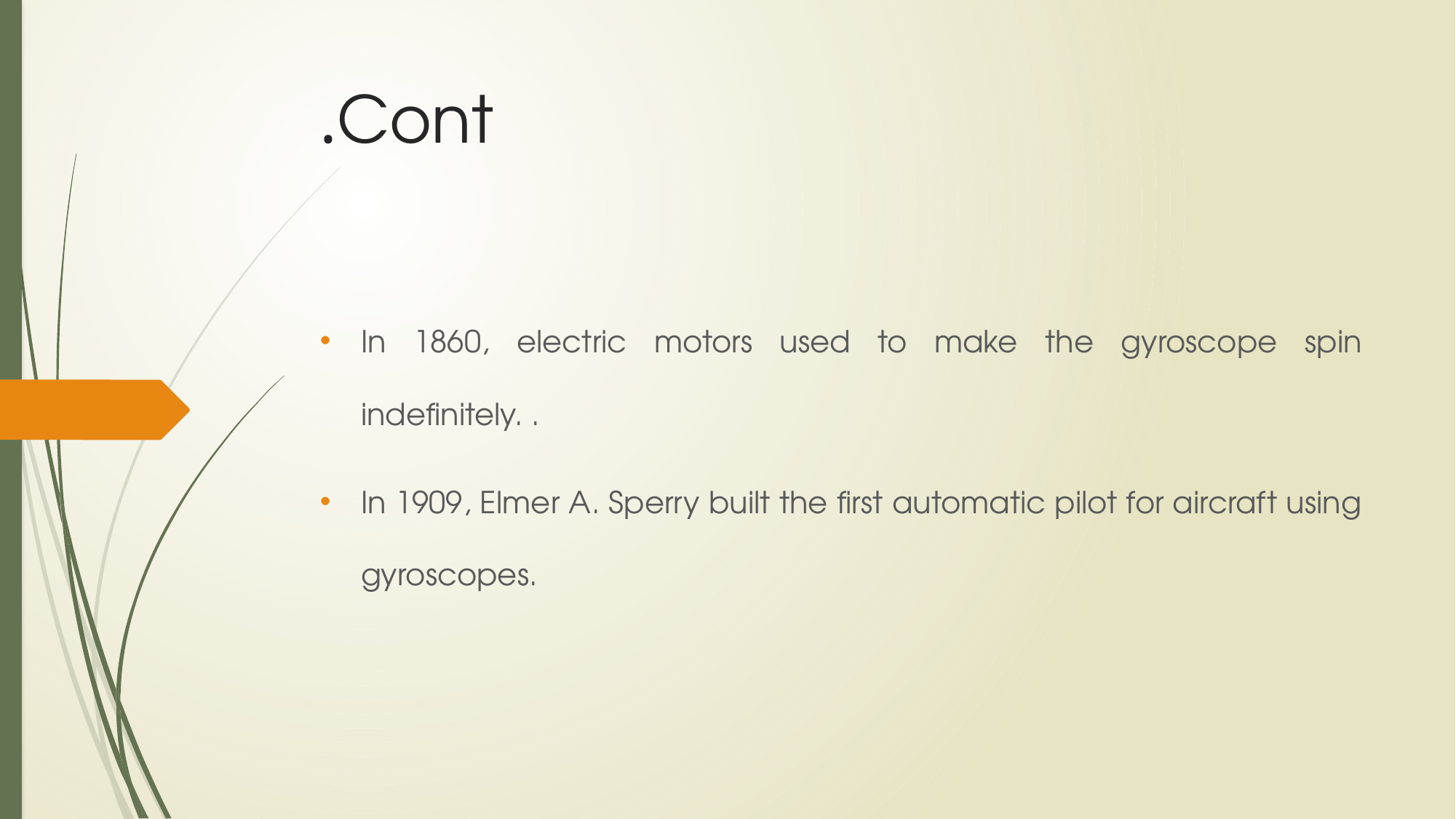

# Cont.
In 1860, electric motors used to make the gyroscope spin indefinitely. .
In 1909, Elmer A. Sperry built the first automatic pilot for aircraft using gyroscopes.